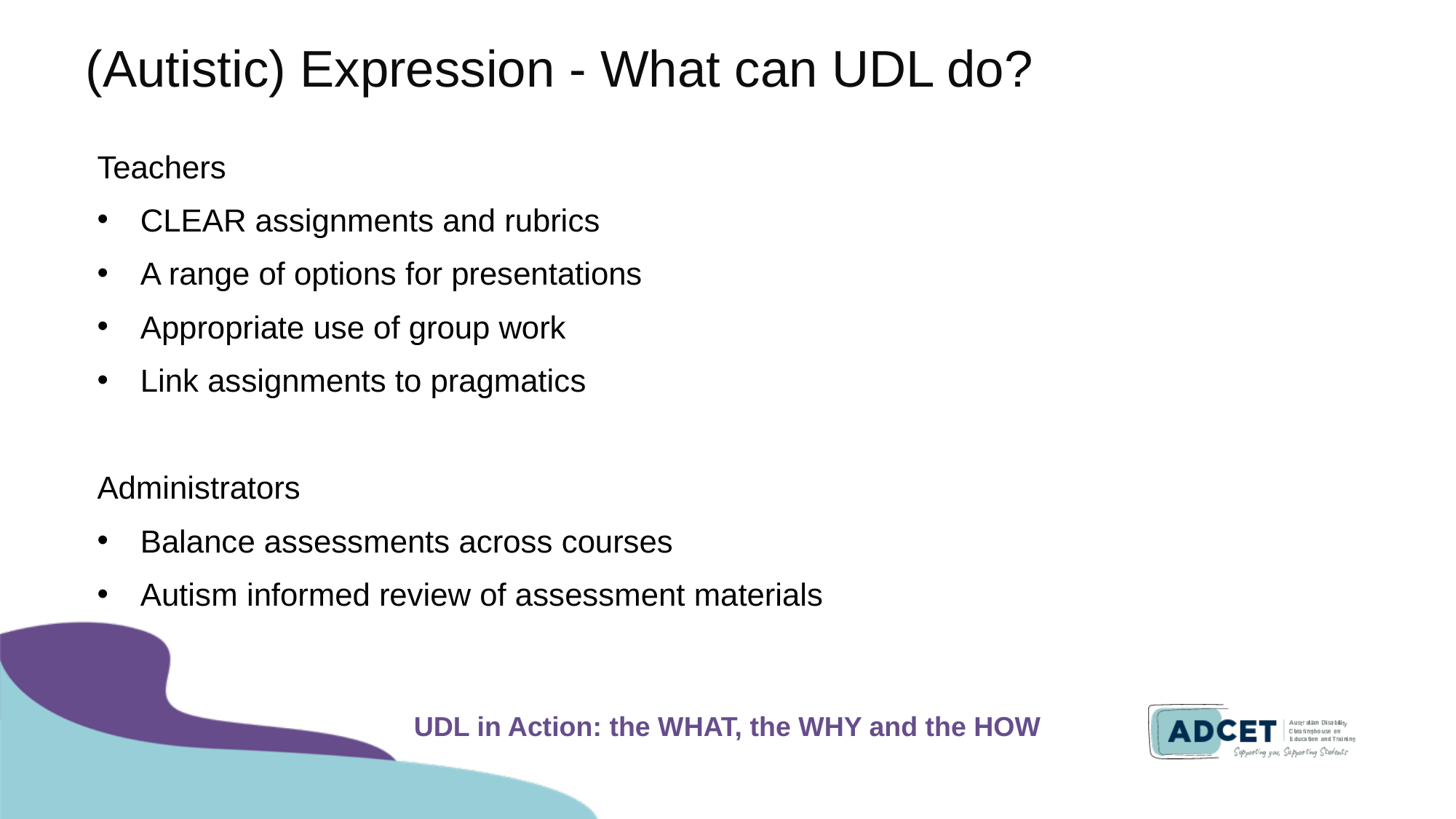

# (Autistic) Expression - What can UDL do?
Teachers
CLEAR assignments and rubrics
A range of options for presentations
Appropriate use of group work
Link assignments to pragmatics

Administrators
Balance assessments across courses
Autism informed review of assessment materials